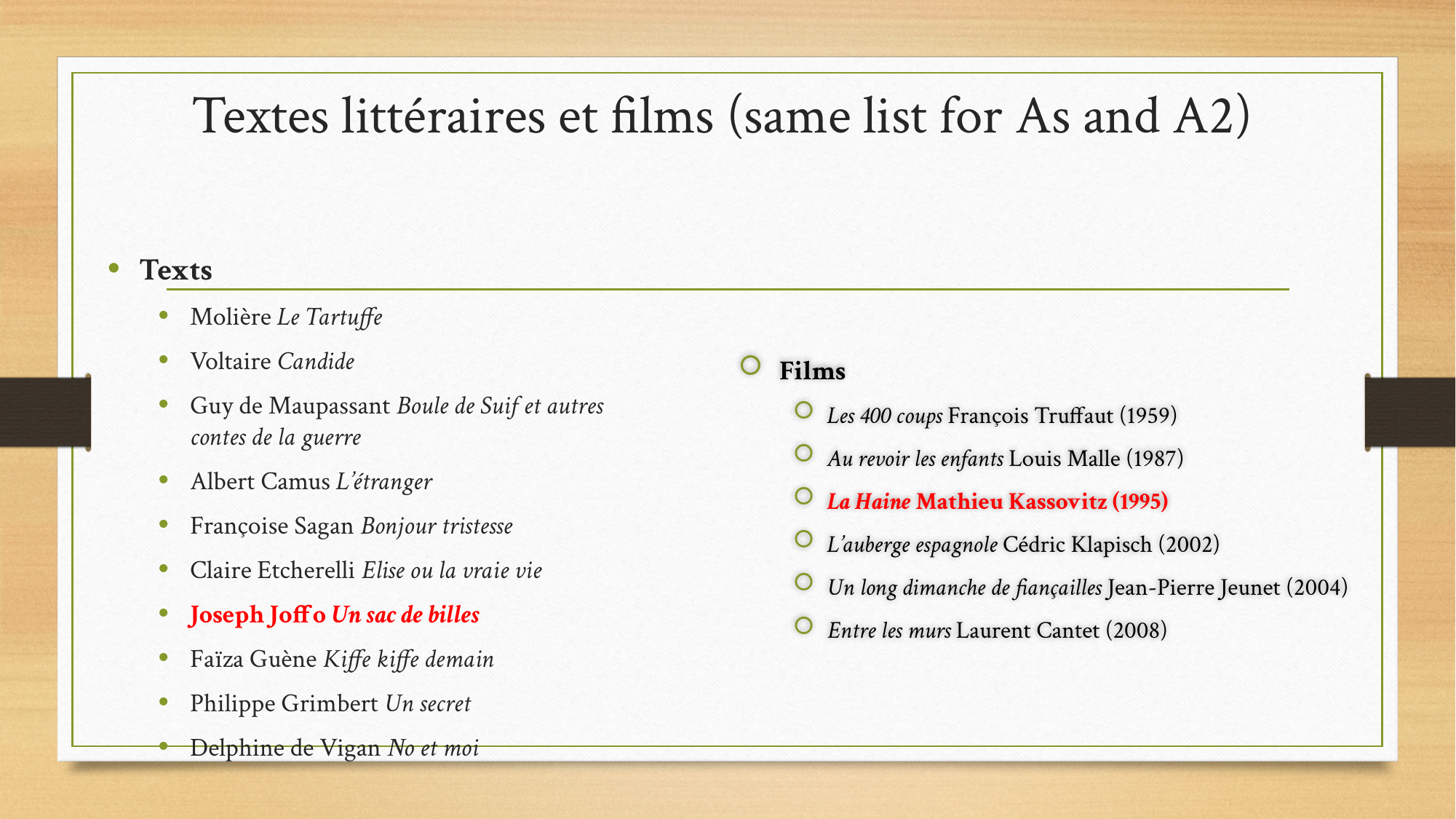

# Textes littéraires et films (same list for As and A2)
Texts
Molière Le Tartuffe
Voltaire Candide
Guy de Maupassant Boule de Suif et autres contes de la guerre
Albert Camus L’étranger
Françoise Sagan Bonjour tristesse
Claire Etcherelli Elise ou la vraie vie
Joseph Joffo Un sac de billes
Faïza Guène Kiffe kiffe demain
Philippe Grimbert Un secret
Delphine de Vigan No et moi
Films
Les 400 coups François Truffaut (1959)
Au revoir les enfants Louis Malle (1987)
La Haine Mathieu Kassovitz (1995)
L’auberge espagnole Cédric Klapisch (2002)
Un long dimanche de fiançailles Jean-Pierre Jeunet (2004)
Entre les murs Laurent Cantet (2008)